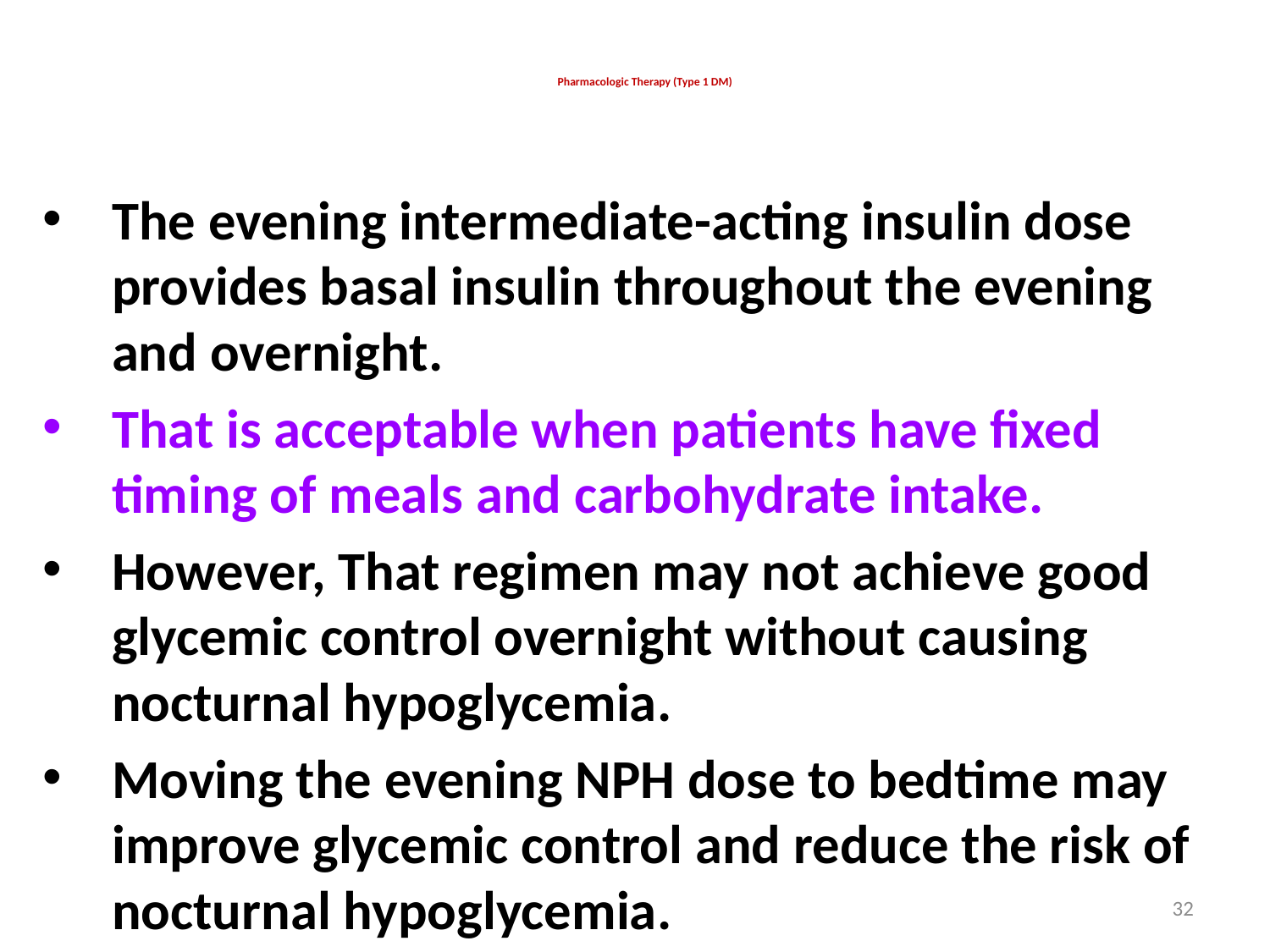

# Pharmacologic Therapy (Type 1 DM)
The evening intermediate-acting insulin dose provides basal insulin throughout the evening and overnight.
That is acceptable when patients have fixed timing of meals and carbohydrate intake.
However, That regimen may not achieve good glycemic control overnight without causing nocturnal hypoglycemia.
Moving the evening NPH dose to bedtime may improve glycemic control and reduce the risk of nocturnal hypoglycemia.

32